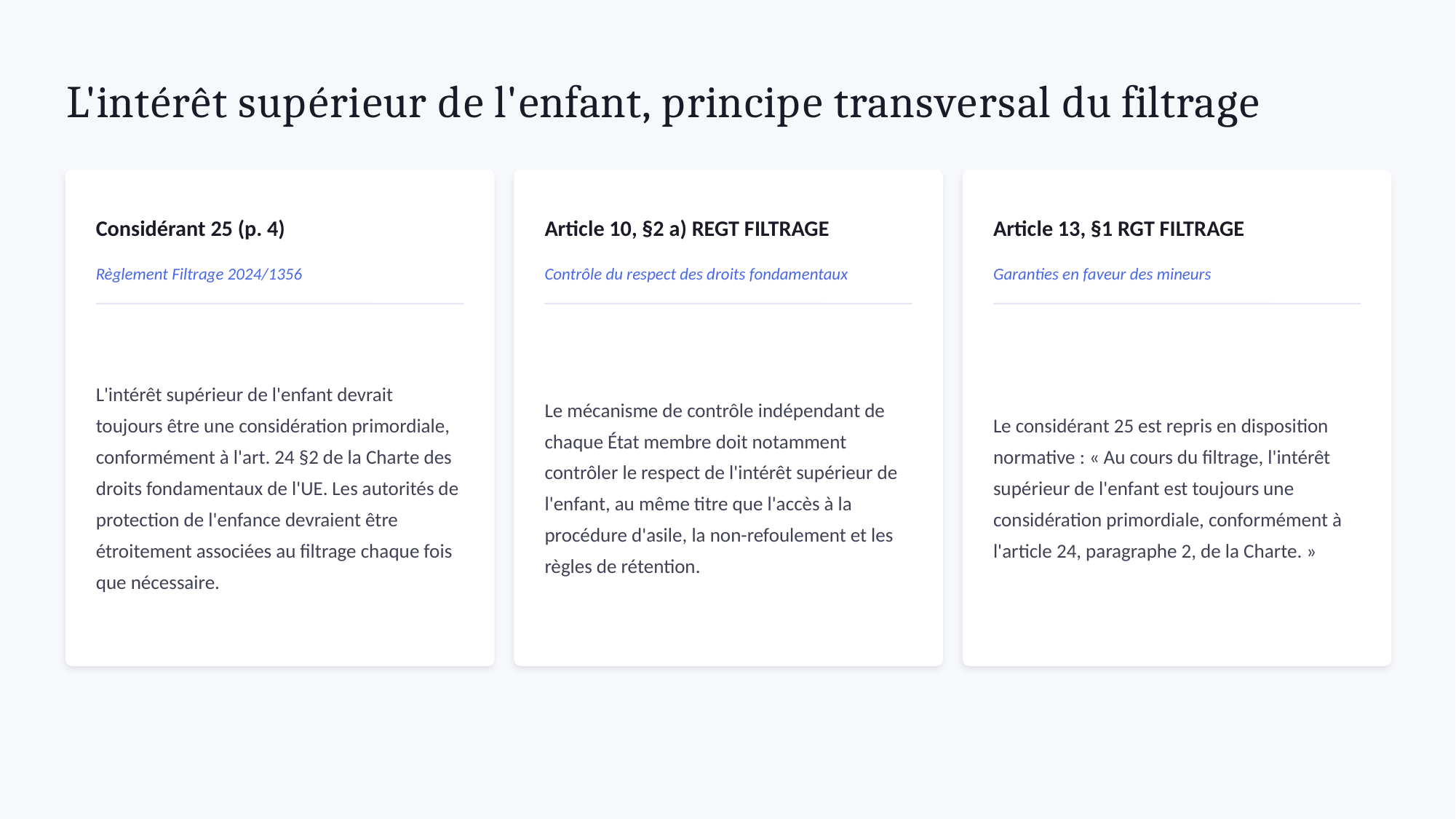

L'intérêt supérieur de l'enfant, principe transversal du filtrage

Considérant 25 (p. 4)
Article 10, §2 a) REGT FILTRAGE
Article 13, §1 RGT FILTRAGE
Règlement Filtrage 2024/1356
Contrôle du respect des droits fondamentaux
Garanties en faveur des mineurs

L'intérêt supérieur de l'enfant devrait toujours être une considération primordiale, conformément à l'art. 24 §2 de la Charte des droits fondamentaux de l'UE. Les autorités de protection de l'enfance devraient être étroitement associées au filtrage chaque fois que nécessaire.
Le mécanisme de contrôle indépendant de chaque État membre doit notamment contrôler le respect de l'intérêt supérieur de l'enfant, au même titre que l'accès à la procédure d'asile, la non-refoulement et les règles de rétention.
Le considérant 25 est repris en disposition normative : « Au cours du filtrage, l'intérêt supérieur de l'enfant est toujours une considération primordiale, conformément à l'article 24, paragraphe 2, de la Charte. »